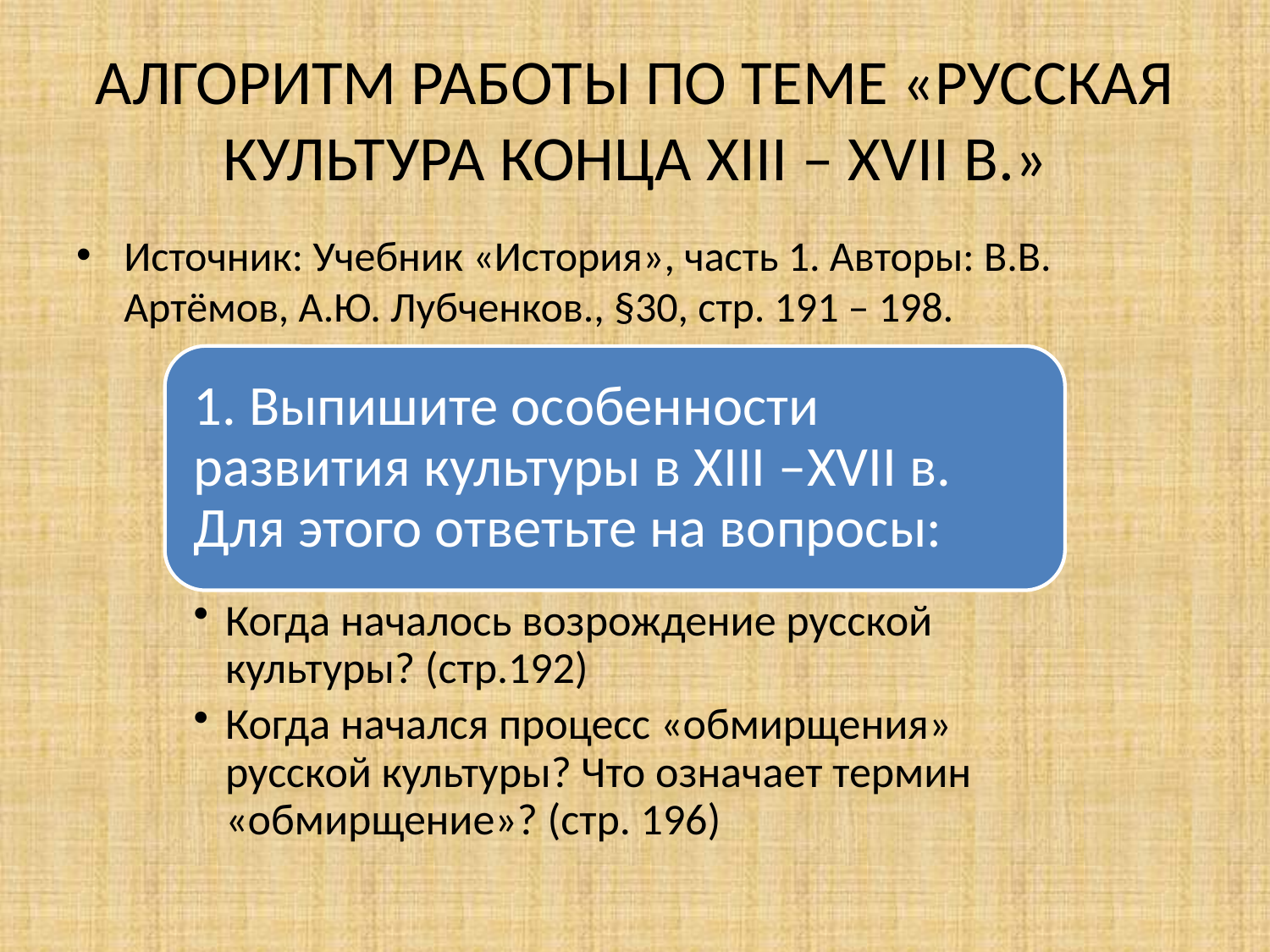

# АЛГОРИТМ РАБОТЫ ПО ТЕМЕ «РУССКАЯ КУЛЬТУРА КОНЦА XIII – XVII В.»
Источник: Учебник «История», часть 1. Авторы: В.В. Артёмов, А.Ю. Лубченков., §30, стр. 191 – 198.

1. Выпишите особенности развития культуры в XIII –XVII в. Для этого ответьте на вопросы:
Когда началось возрождение русской культуры? (стр.192)
Когда начался процесс «обмирщения» русской культуры? Что означает термин «обмирщение»? (стр. 196)